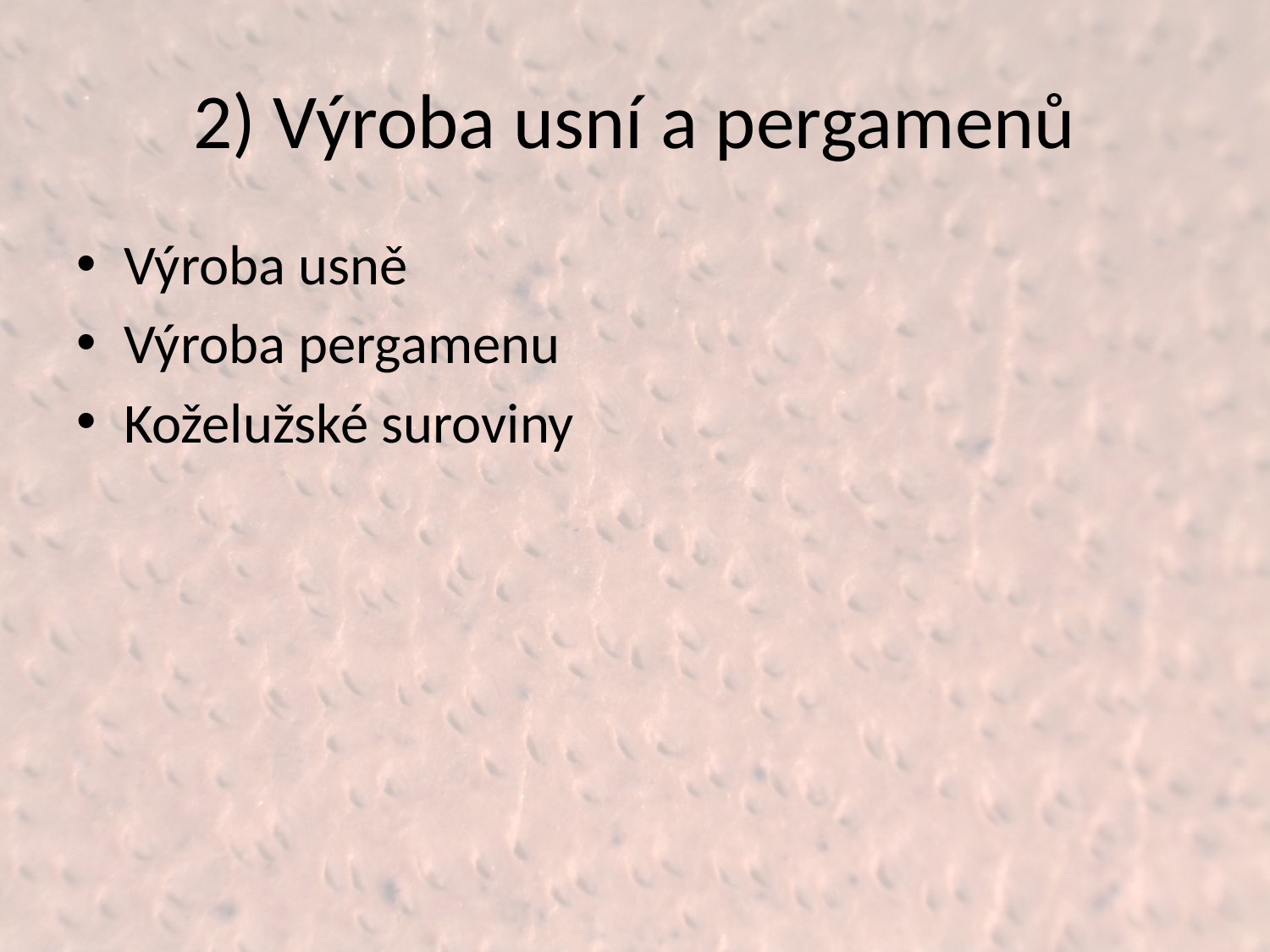

# 2) Výroba usní a pergamenů
Výroba usně
Výroba pergamenu
Koželužské suroviny